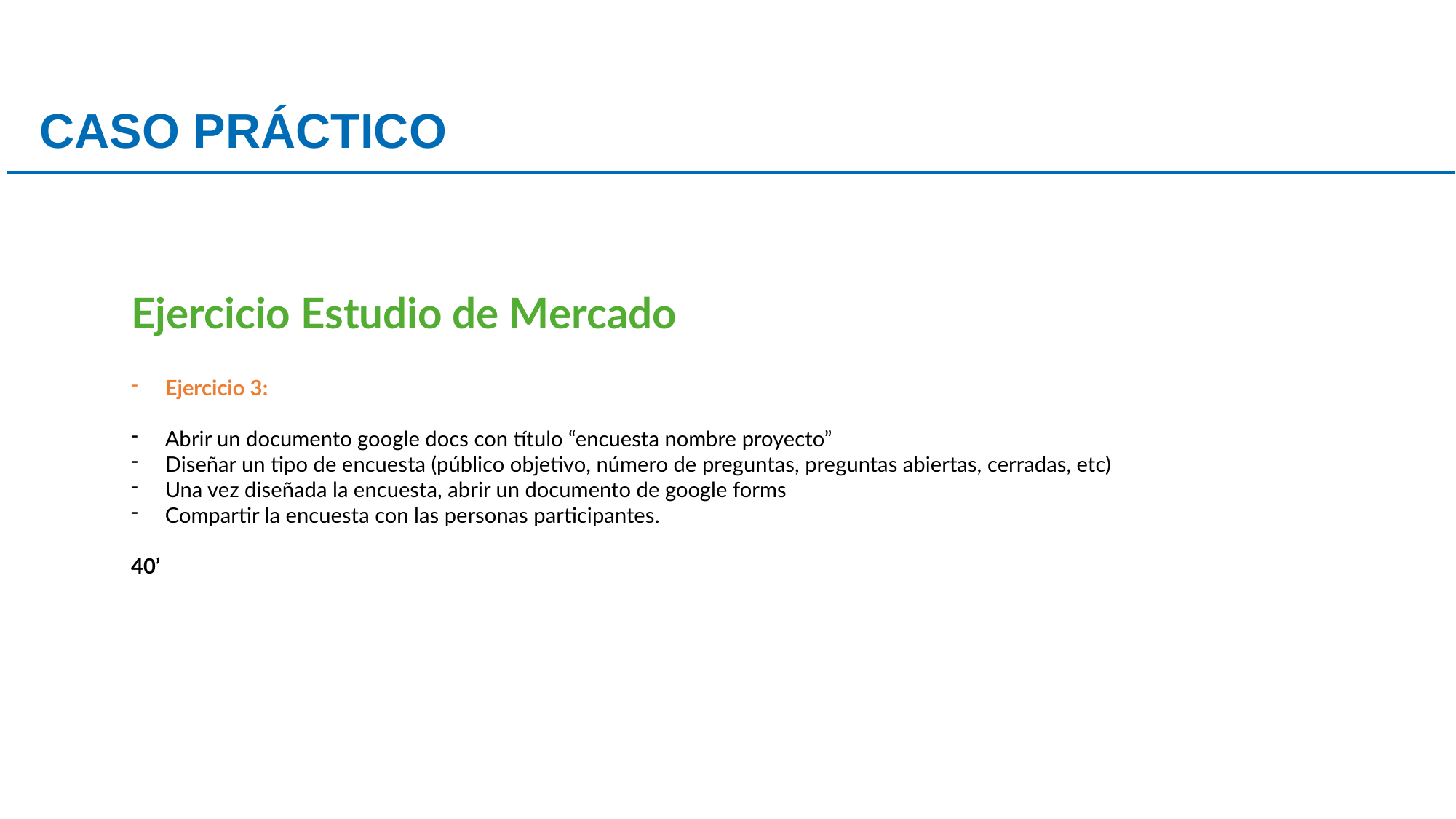

CASO PRÁCTICO
Ejercicio Estudio de Mercado

Ejercicio 3:

Abrir un documento google docs con título “encuesta nombre proyecto”
Diseñar un tipo de encuesta (público objetivo, número de preguntas, preguntas abiertas, cerradas, etc)
Una vez diseñada la encuesta, abrir un documento de google forms
Compartir la encuesta con las personas participantes.

40’